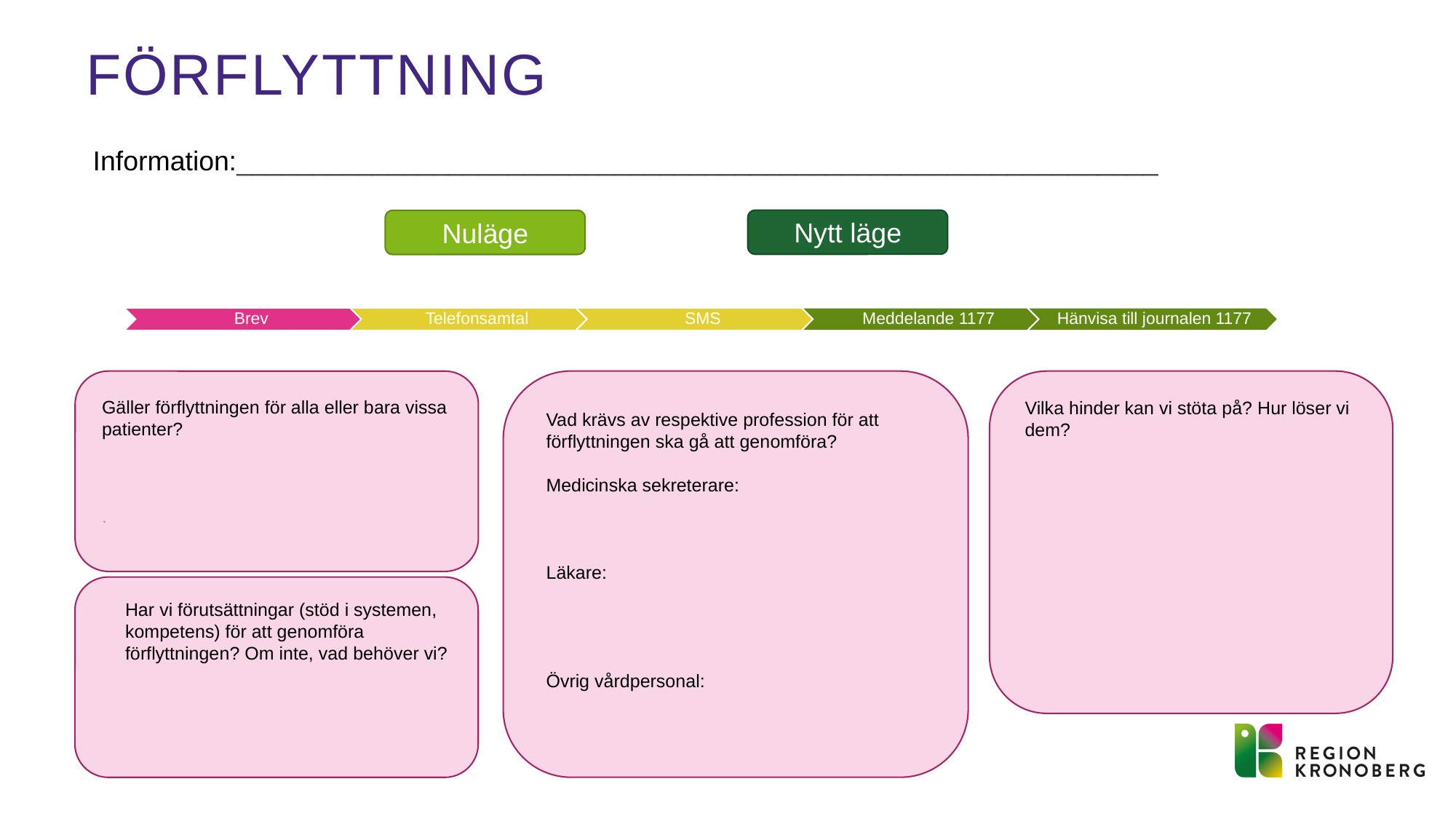

# Förflyttning
Information:_____________________________________________________________
Nytt läge
Nuläge
Brev
Telefonsamtal
SMS
Meddelande 1177
Hänvisa till journalen 1177

Gäller förflyttningen för alla eller bara vissa patienter?

.

Vilka hinder kan vi stöta på? Hur löser vi dem?

Vad krävs av respektive profession för att förflyttningen ska gå att genomföra?

Medicinska sekreterare:

Läkare:

Övrig vårdpersonal:

Har vi förutsättningar (stöd i systemen, kompetens) för att genomföra förflyttningen? Om inte, vad behöver vi?